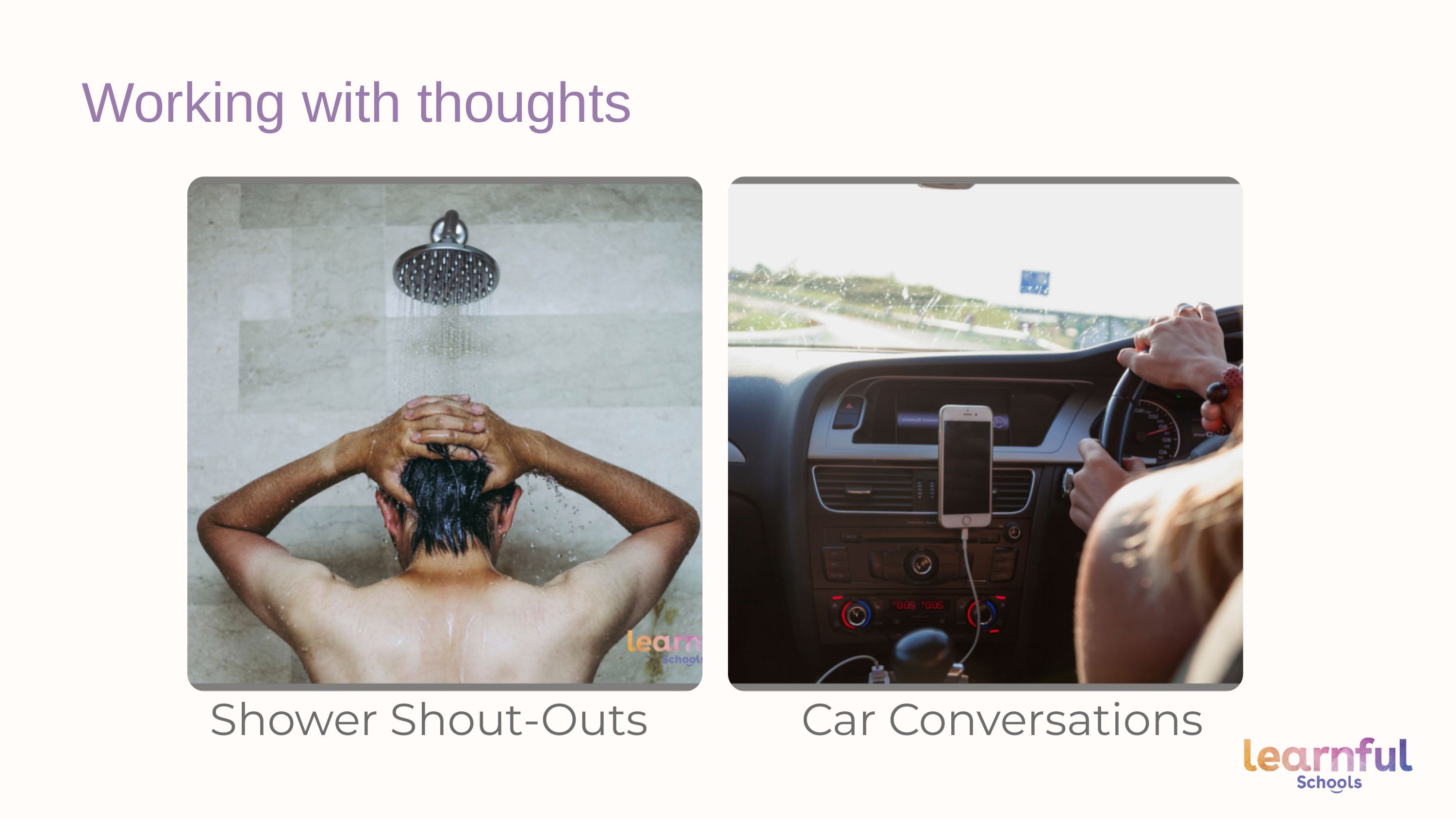

Working with thoughts

Shower Shout-Outs
Car Conversations